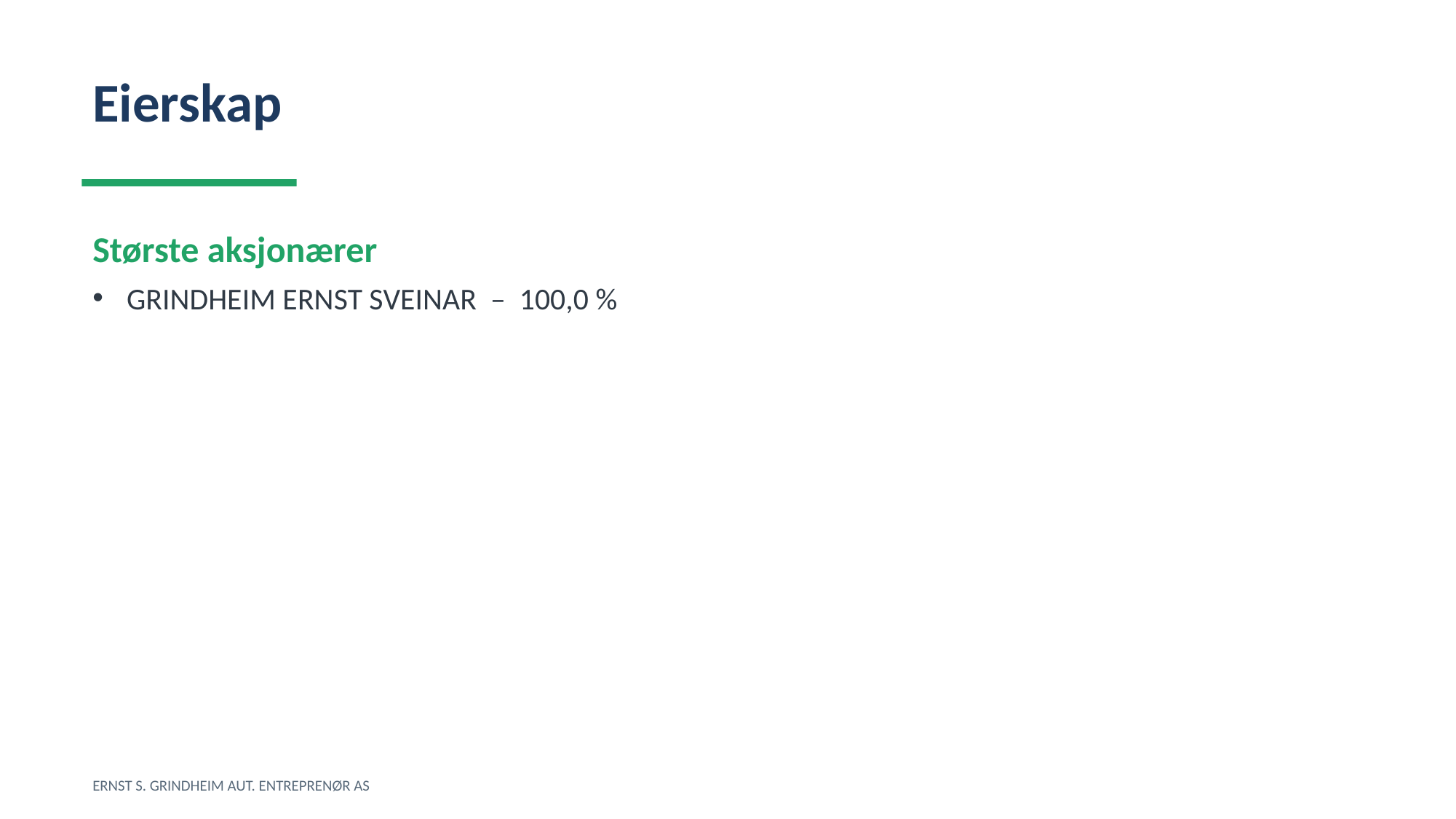

Eierskap

Største aksjonærer
GRINDHEIM ERNST SVEINAR  –  100,0 %
ERNST S. GRINDHEIM AUT. ENTREPRENØR AS